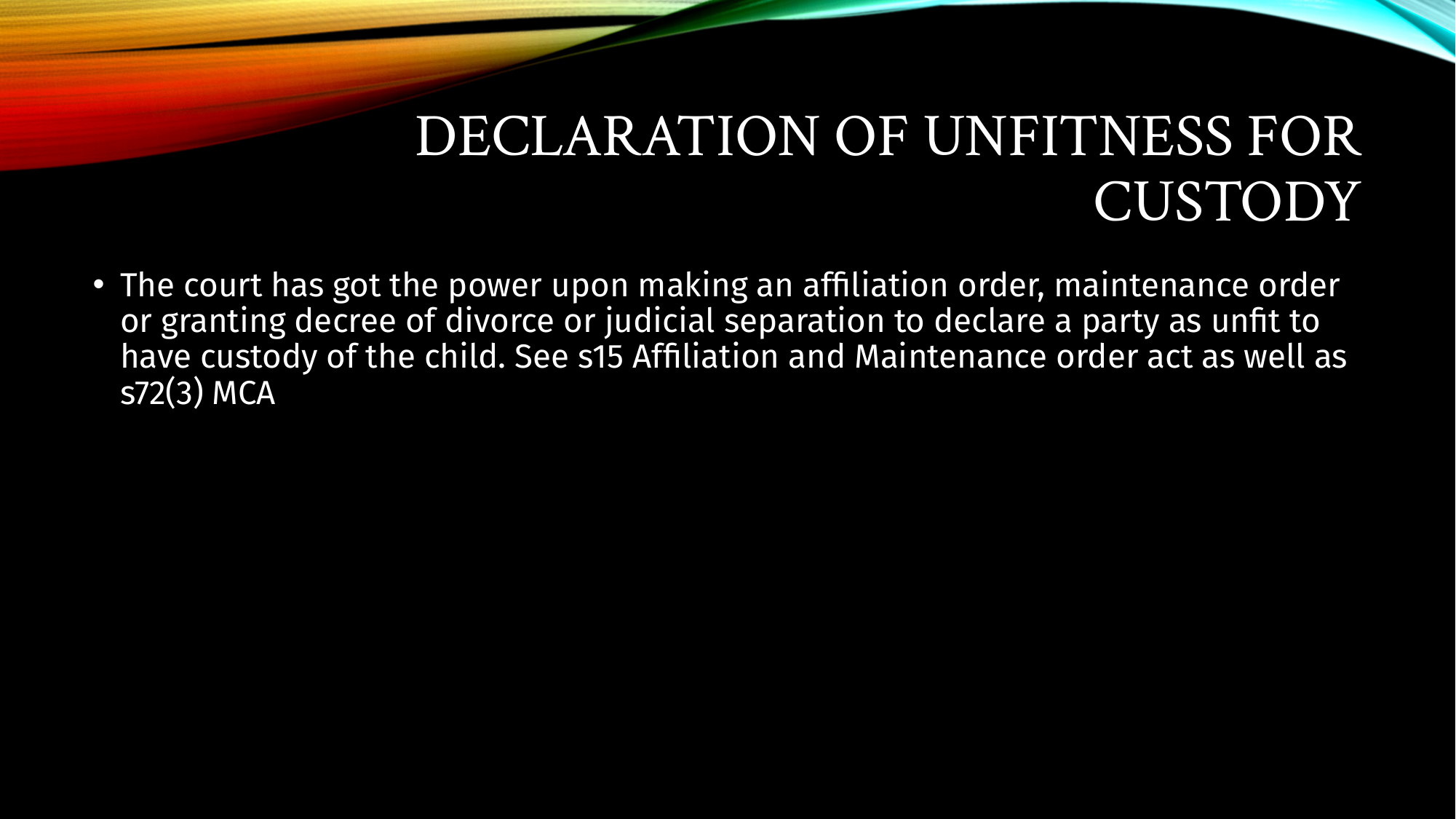

# Declaration of unfitness for custody
The court has got the power upon making an affiliation order, maintenance order or granting decree of divorce or judicial separation to declare a party as unfit to have custody of the child. See s15 Affiliation and Maintenance order act as well as s72(3) MCA